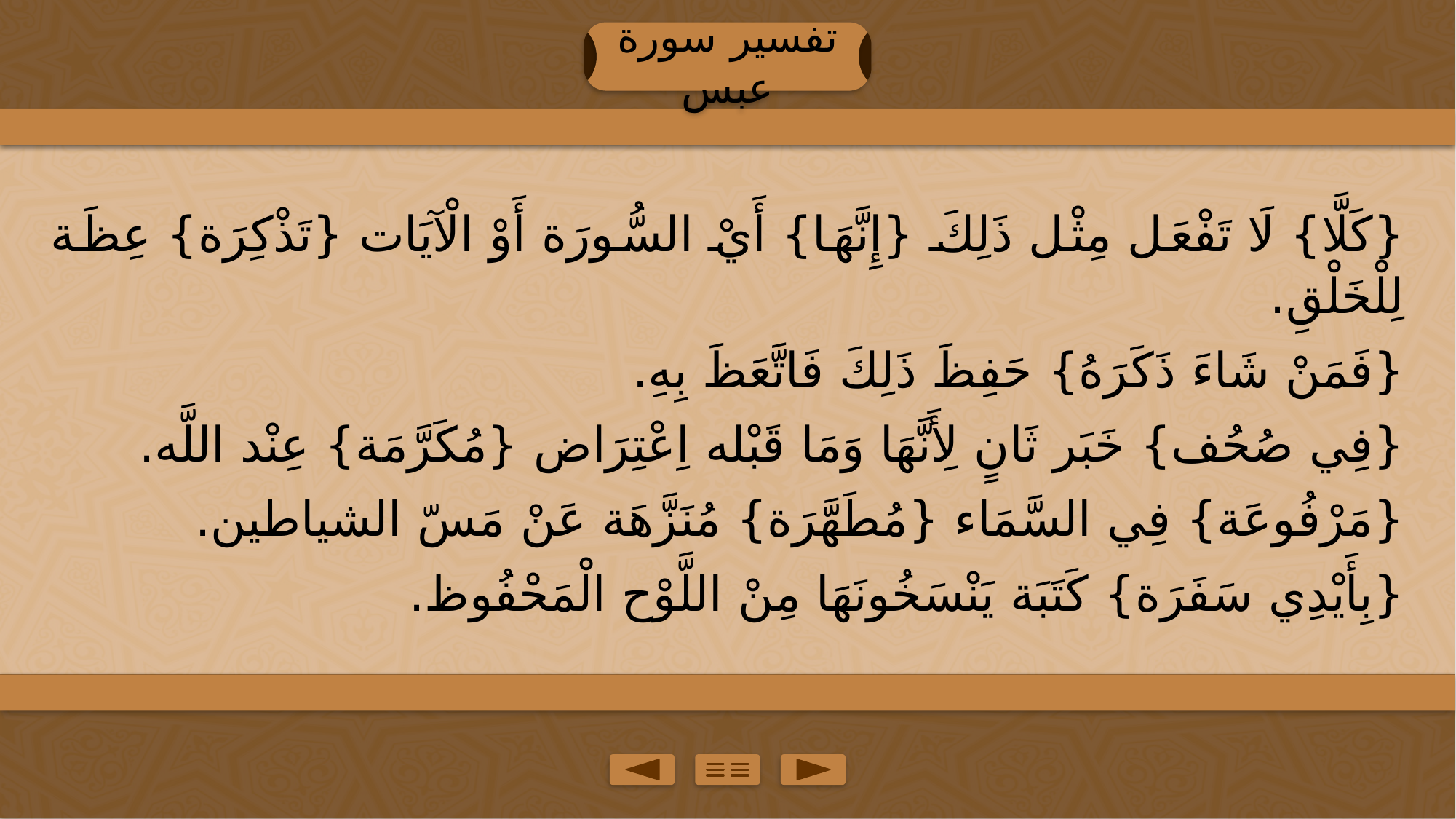

تفسير سورة عبس

{كَلَّا} لَا تَفْعَل مِثْل ذَلِكَ {إِنَّهَا} أَيْ السُّورَة أَوْ الْآيَات {تَذْكِرَة} عِظَة لِلْخَلْقِ.
{فَمَنْ شَاءَ ذَكَرَهُ} حَفِظَ ذَلِكَ فَاتَّعَظَ بِهِ.
{فِي صُحُف} خَبَر ثَانٍ لِأَنَّهَا وَمَا قَبْله اِعْتِرَاض {مُكَرَّمَة} عِنْد اللَّه.
{مَرْفُوعَة} فِي السَّمَاء {مُطَهَّرَة} مُنَزَّهَة عَنْ مَسّ الشياطين.
{بِأَيْدِي سَفَرَة} كَتَبَة يَنْسَخُونَهَا مِنْ اللَّوْح الْمَحْفُوظ.